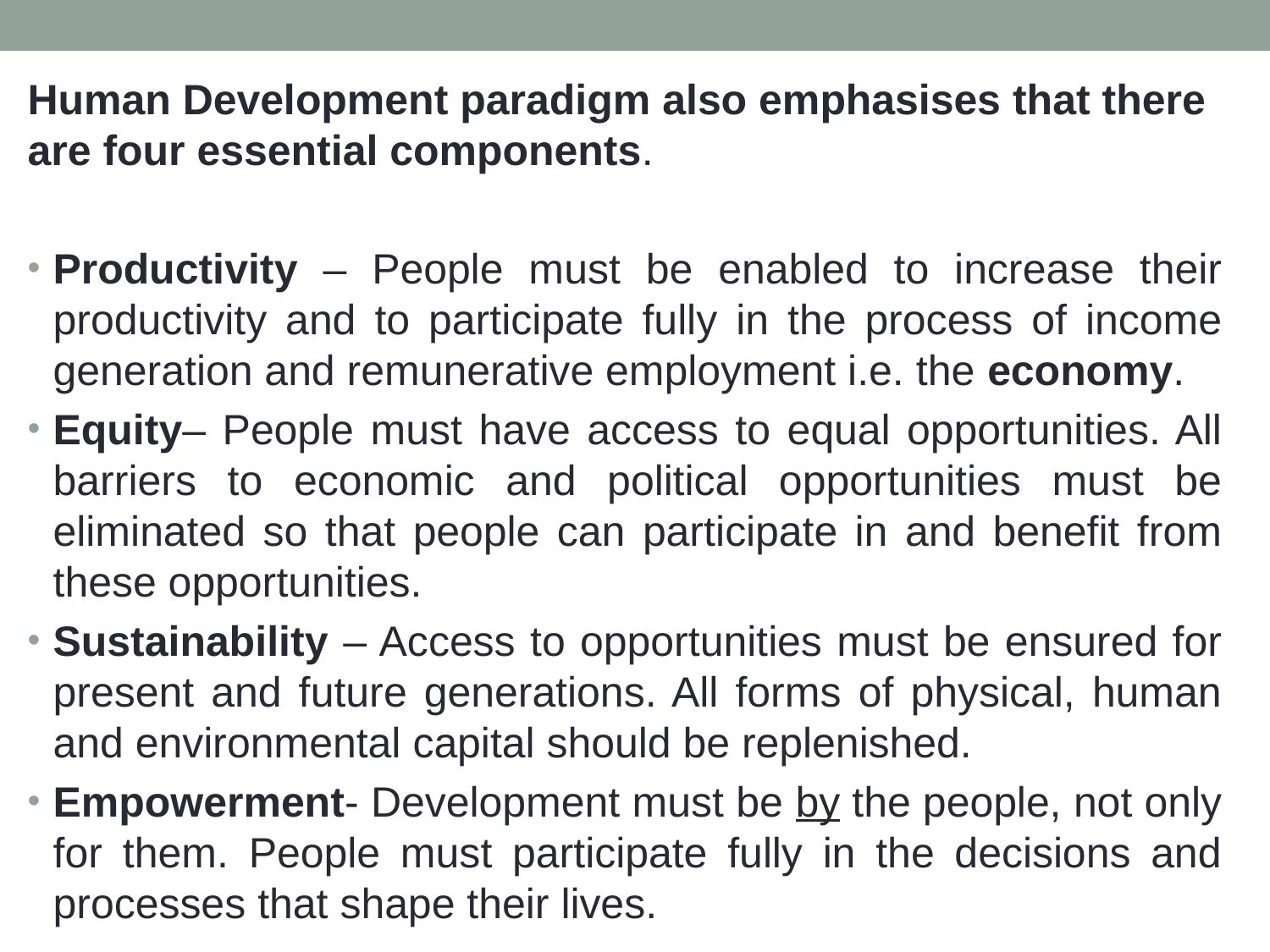

Human Development paradigm also emphasises that there are four essential components.

Productivity – People must be enabled to increase their productivity and to participate fully in the process of income generation and remunerative employment i.e. the economy.
Equity– People must have access to equal opportunities. All barriers to economic and political opportunities must be eliminated so that people can participate in and benefit from these opportunities.
Sustainability – Access to opportunities must be ensured for present and future generations. All forms of physical, human and environmental capital should be replenished.
Empowerment- Development must be by the people, not only for them. People must participate fully in the decisions and processes that shape their lives.